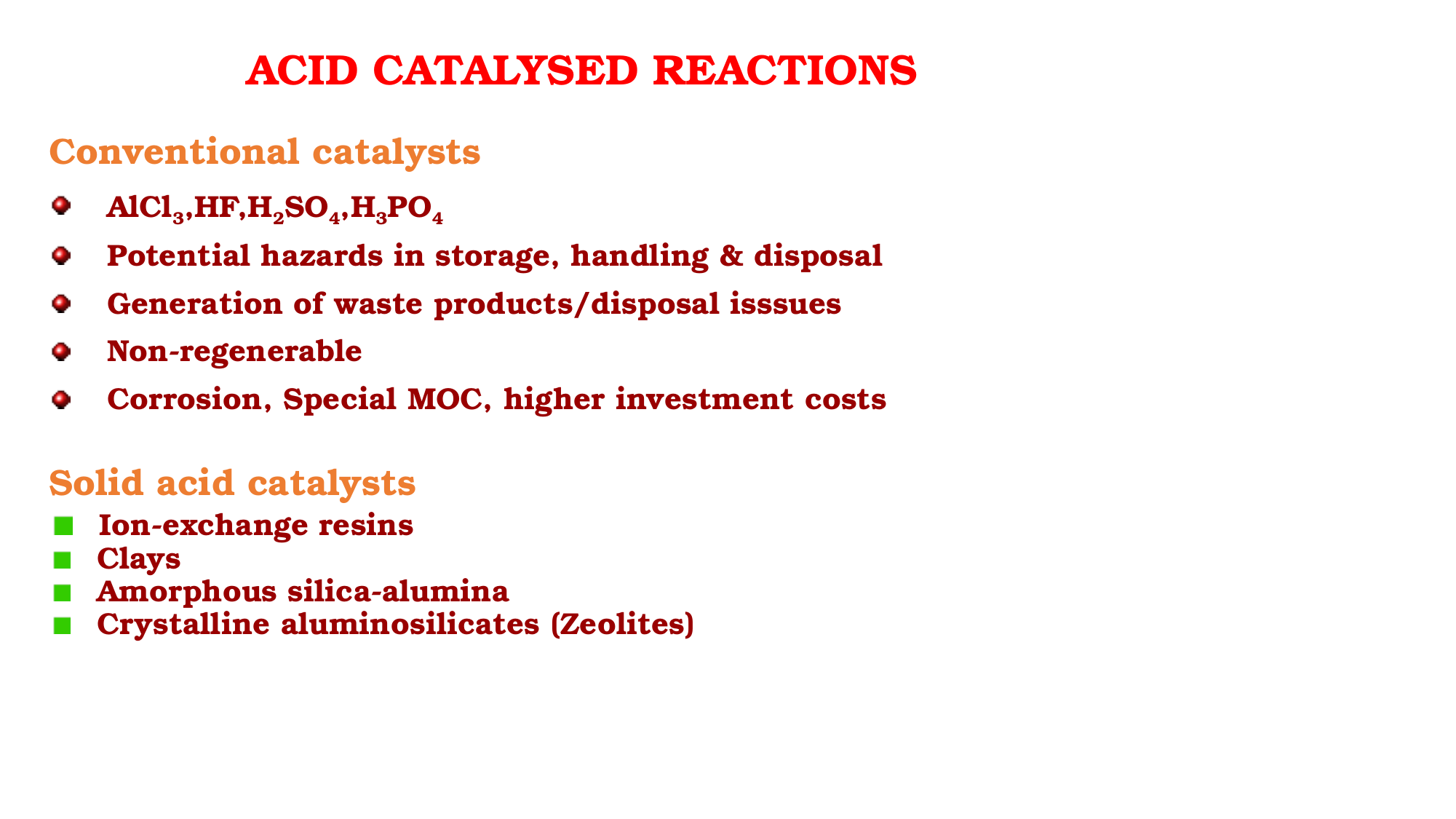

# ACID CATALYSED REACTIONS
Conventional catalysts
   AlCl3,HF,H2SO4,H3PO4
   Potential hazards in storage, handling & disposal
   Generation of waste products/disposal isssues
   Non-regenerable
   Corrosion, Special MOC, higher investment costs

Solid acid catalysts
  Ion-exchange resins
  Clays
  Amorphous silica-alumina
  Crystalline aluminosilicates (Zeolites)